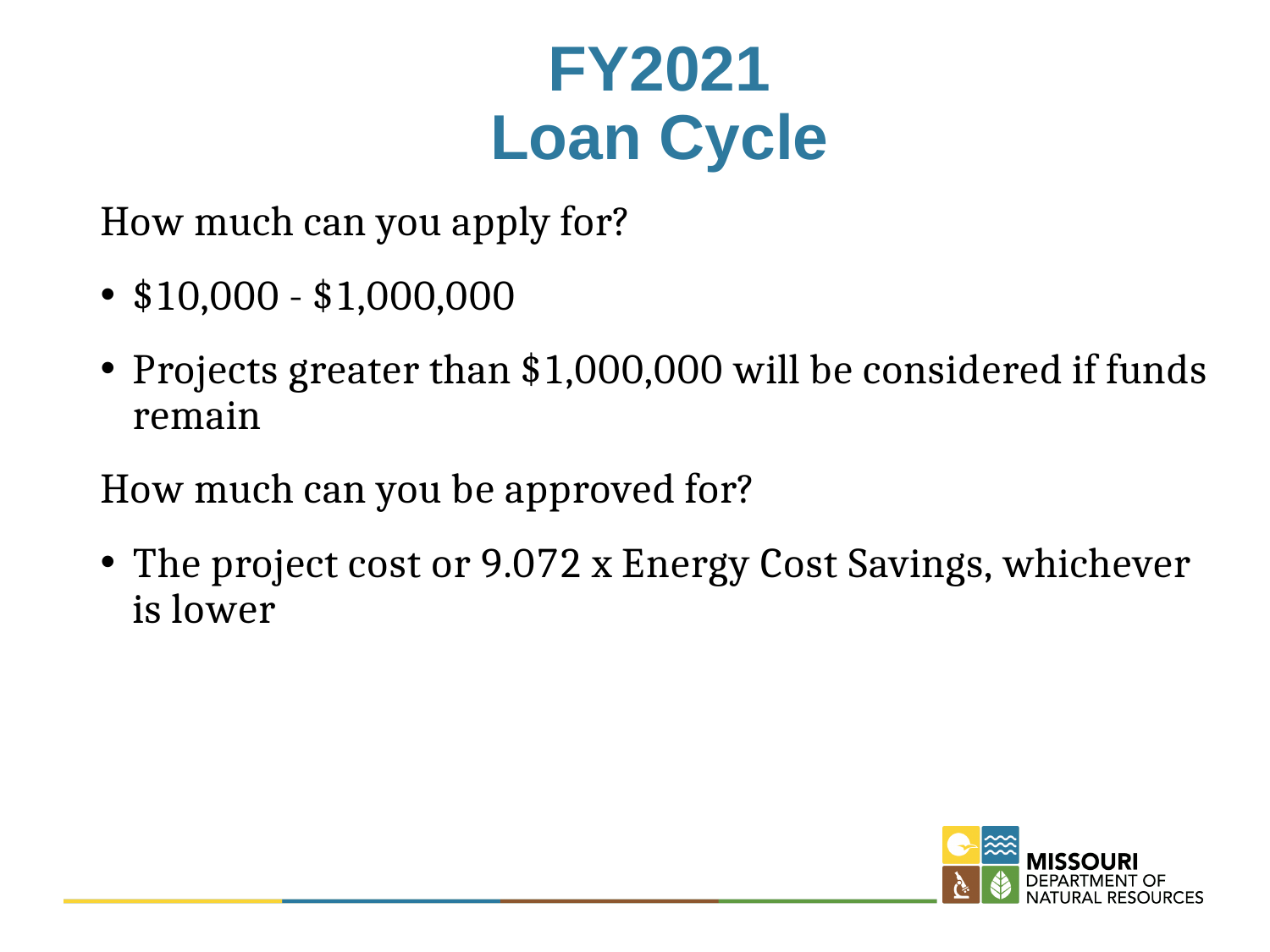

# FY2021 Loan Cycle
How much can you apply for?
$10,000 - $1,000,000
Projects greater than $1,000,000 will be considered if funds remain
How much can you be approved for?
The project cost or 9.072 x Energy Cost Savings, whichever is lower